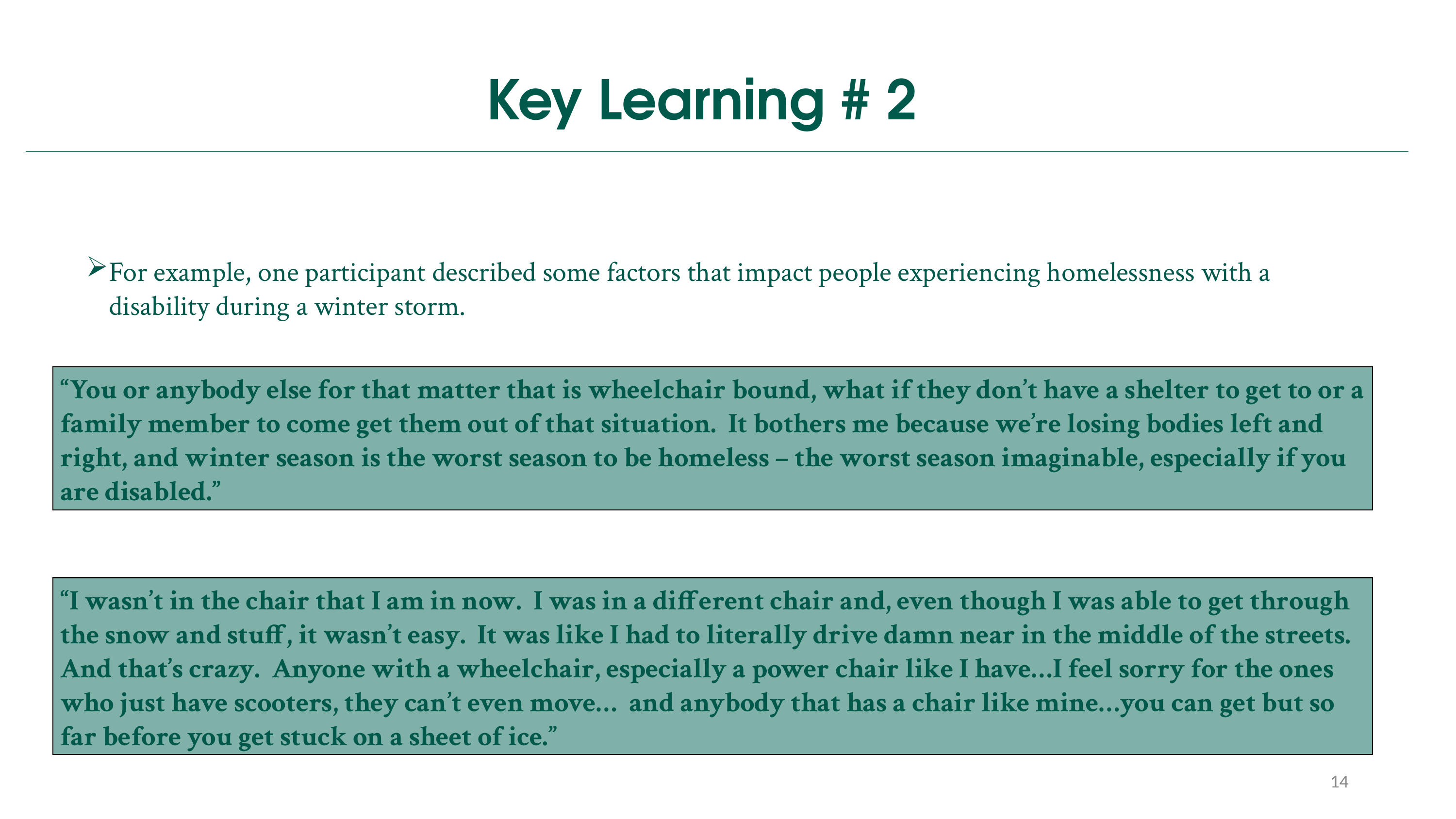

Key Learning # 2

For example, one participant described some factors that impact people experiencing homelessness with a disability during a winter storm.

“You or anybody else for that matter that is wheelchair bound, what if they don’t have a shelter to get to or a family member to come get them out of that situation.  It bothers me because we’re losing bodies left and right, and winter season is the worst season to be homeless – the worst season imaginable, especially if you are disabled.”
“I wasn’t in the chair that I am in now.  I was in a different chair and, even though I was able to get through the snow and stuff, it wasn’t easy.  It was like I had to literally drive damn near in the middle of the streets.  And that’s crazy.  Anyone with a wheelchair, especially a power chair like I have…I feel sorry for the ones who just have scooters, they can’t even move…  and anybody that has a chair like mine…you can get but so far before you get stuck on a sheet of ice.”
14